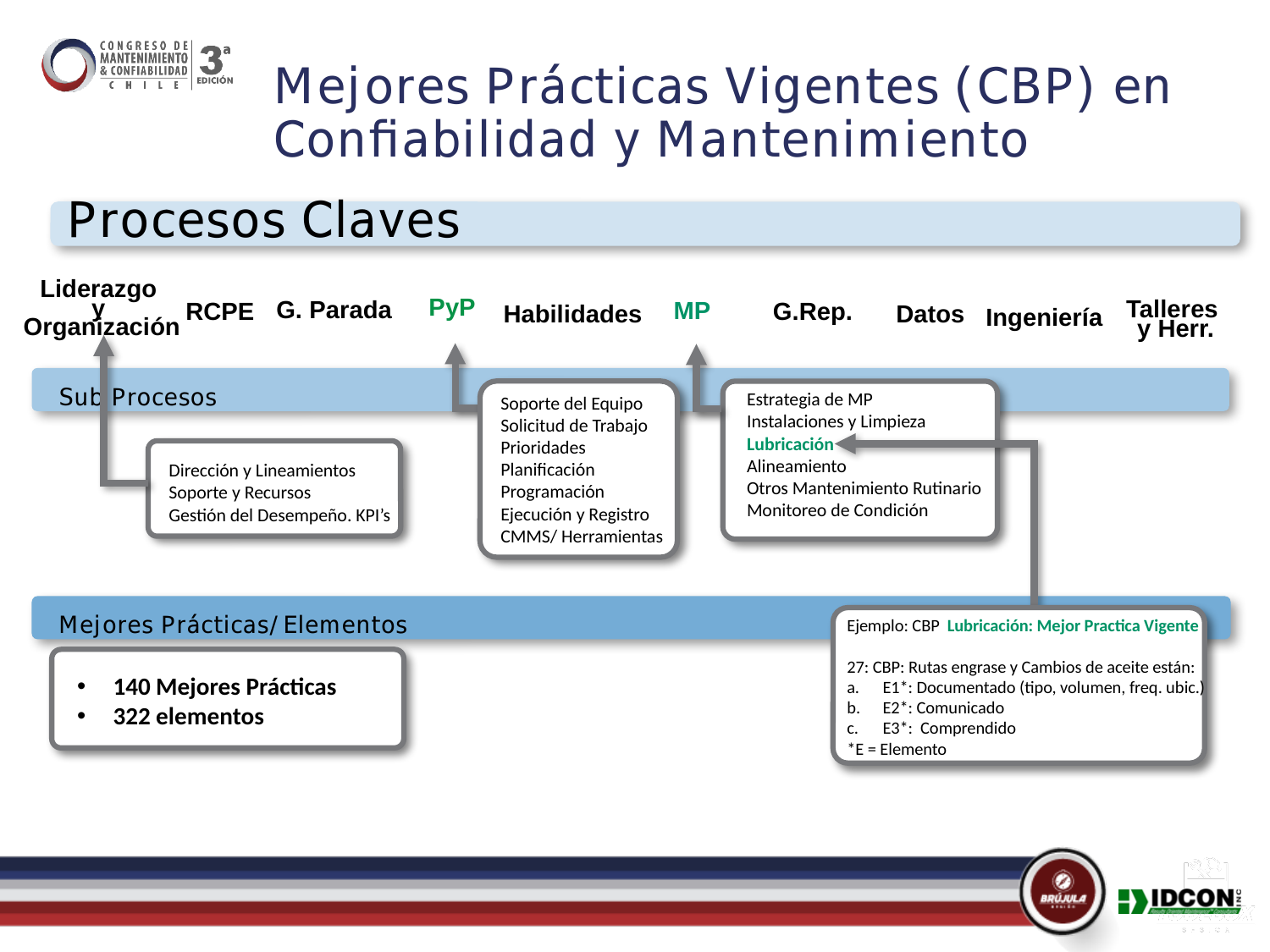

# Mejores Prácticas Vigentes (CBP) en Confiabilidad y Mantenimiento
Procesos Claves

Habilidades
RCPE
PyP
MP

Talleres
y Herr.
G. Parada
G.Rep.
Liderazgo
y
Organización
Datos
Ingeniería

Sub Procesos

Estrategia de MP
Instalaciones y Limpieza
Lubricación
Alineamiento
Otros Mantenimiento Rutinario
Monitoreo de Condición
Soporte del Equipo
Solicitud de Trabajo
Prioridades
Planificación
Programación
Ejecución y Registro
CMMS/ Herramientas

Dirección y Lineamientos
Soporte y Recursos
Gestión del Desempeño. KPI’s

Mejores Prácticas/Elementos

Ejemplo: CBP  Lubricación: Mejor Practica Vigente

27: CBP: Rutas engrase y Cambios de aceite están:
E1*: Documentado (tipo, volumen, freq. ubic.)
E2*: Comunicado
E3*:  Comprendido
*E = Elemento

140 Mejores Prácticas
322 elementos